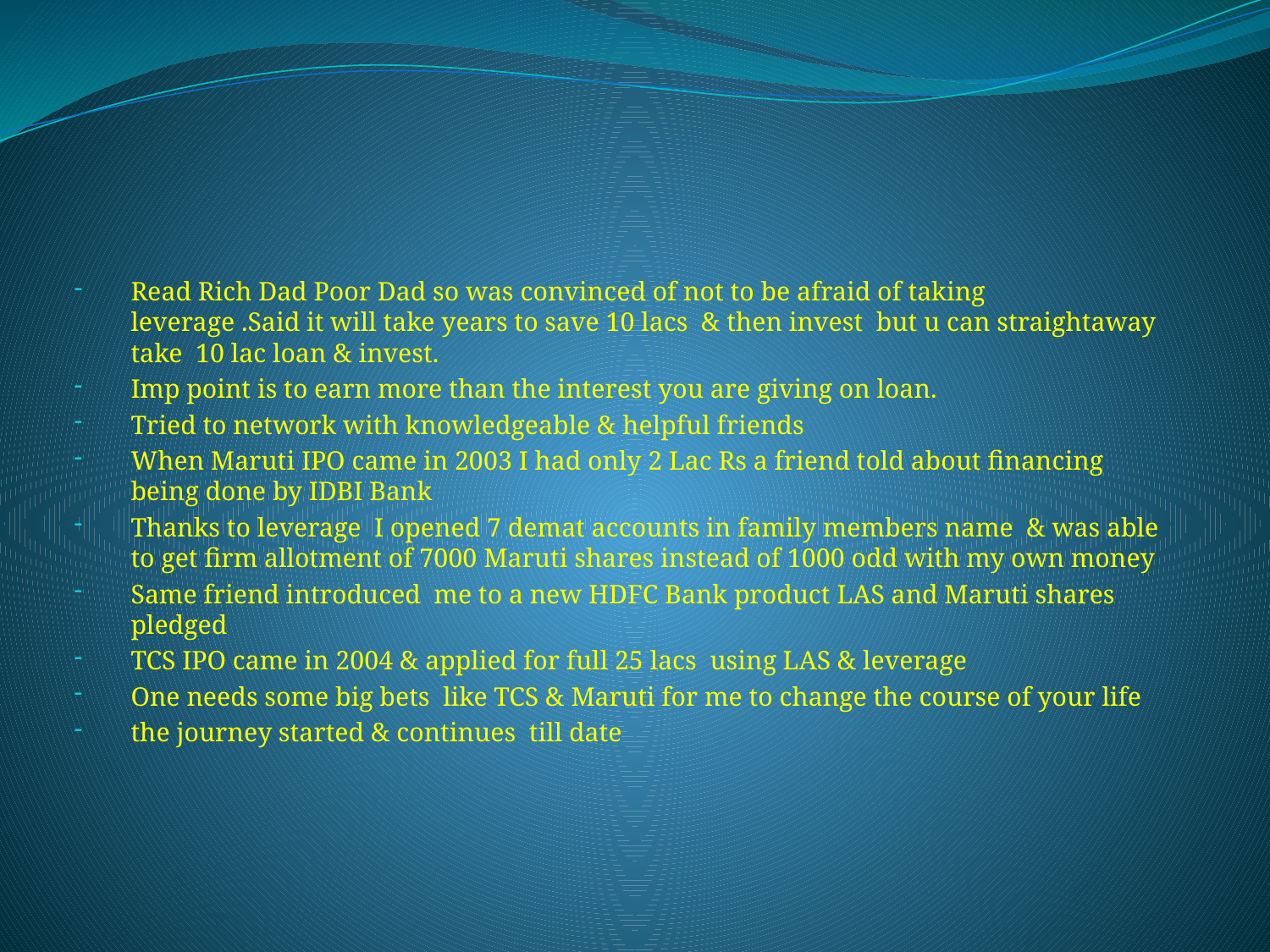

Read Rich Dad Poor Dad so was convinced of not to be afraid of taking    leverage .Said it will take years to save 10 lacs  & then invest  but u can straightaway take  10 lac loan & invest.
Imp point is to earn more than the interest you are giving on loan.
Tried to network with knowledgeable & helpful friends
When Maruti IPO came in 2003 I had only 2 Lac Rs a friend told about financing being done by IDBI Bank
Thanks to leverage  I opened 7 demat accounts in family members name  & was able to get firm allotment of 7000 Maruti shares instead of 1000 odd with my own money
Same friend introduced  me to a new HDFC Bank product LAS and Maruti shares   pledged
TCS IPO came in 2004 & applied for full 25 lacs  using LAS & leverage
One needs some big bets  like TCS & Maruti for me to change the course of your life
the journey started & continues  till date